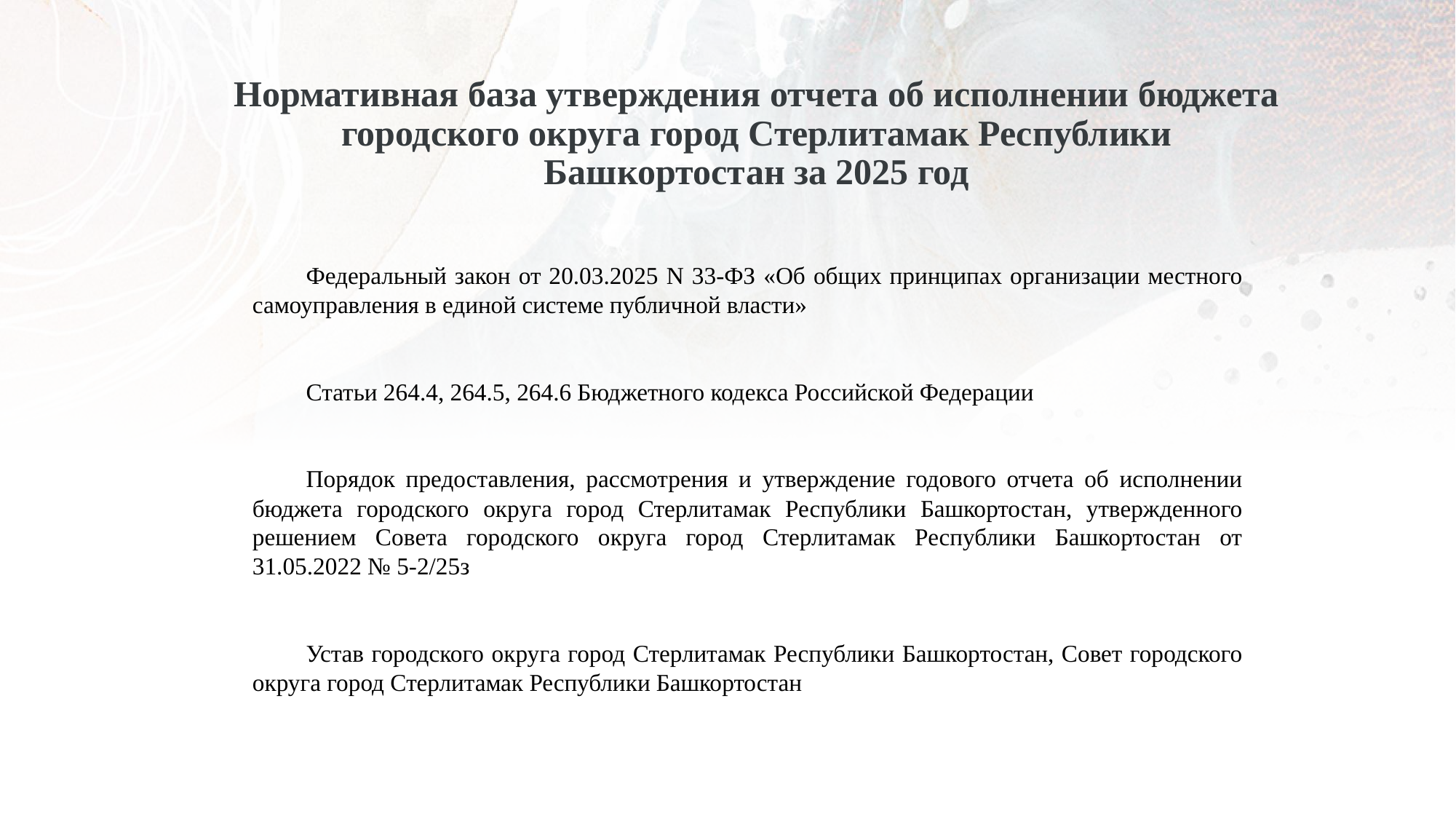

# Нормативная база утверждения отчета об исполнении бюджета городского округа город Стерлитамак Республики Башкортостан за 2025 год
Федеральный закон от 20.03.2025 N 33-ФЗ «Об общих принципах организации местного самоуправления в единой системе публичной власти»

Статьи 264.4, 264.5, 264.6 Бюджетного кодекса Российской Федерации

Порядок предоставления, рассмотрения и утверждение годового отчета об исполнении бюджета городского округа город Стерлитамак Республики Башкортостан, утвержденного решением Совета городского округа город Стерлитамак Республики Башкортостан от 31.05.2022 № 5-2/25з

Устав городского округа город Стерлитамак Республики Башкортостан, Совет городского округа город Стерлитамак Республики Башкортостан